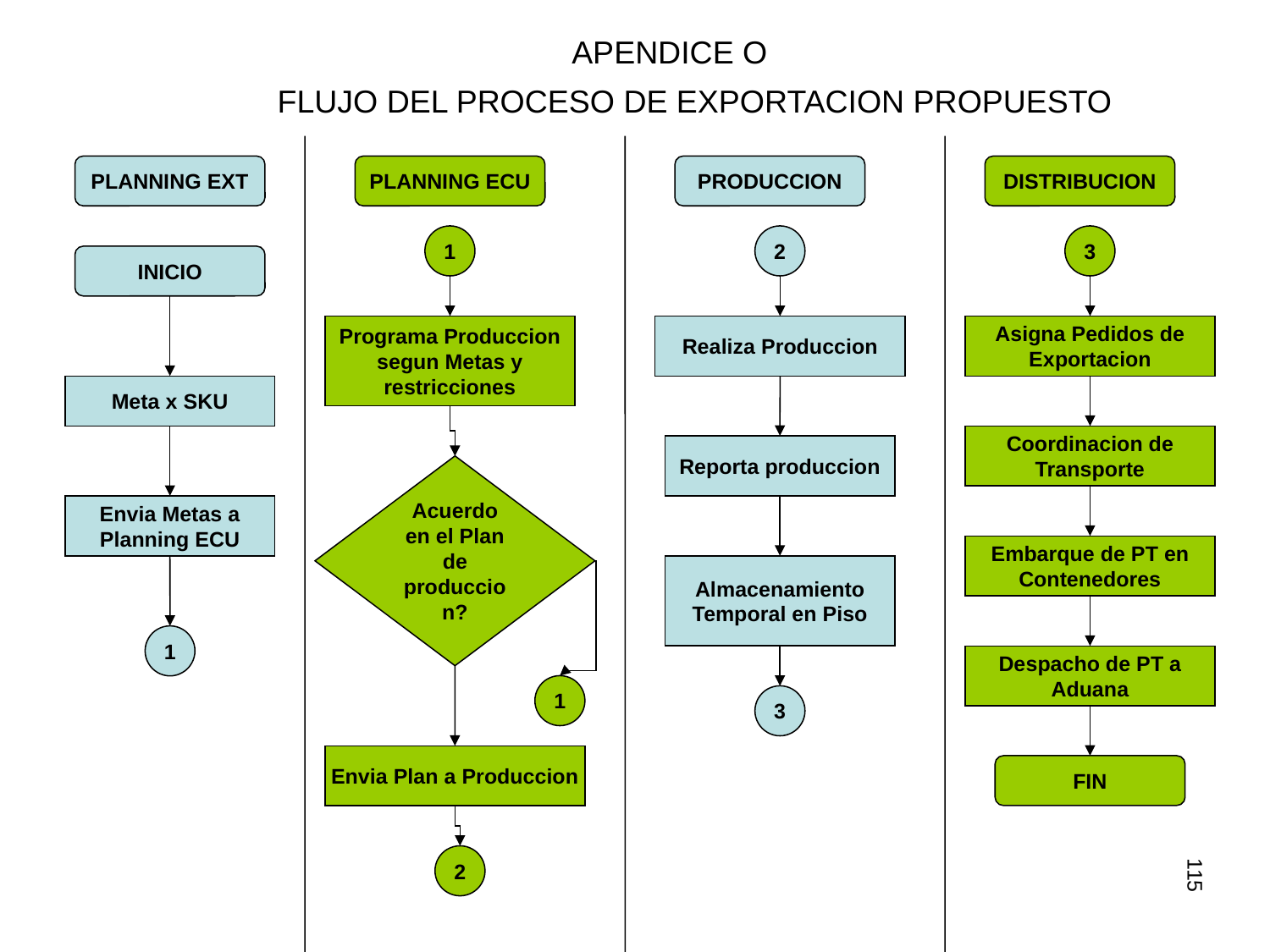

APENDICE O
FLUJO DEL PROCESO DE EXPORTACION PROPUESTO

PLANNING EXT
PLANNING ECU
PRODUCCION
DISTRIBUCION
1
2
3
INICIO
Programa Produccion segun Metas y restricciones
Realiza Produccion
Asigna Pedidos de Exportacion
Meta x SKU
Coordinacion de Transporte
Reporta produccion
Acuerdo en el Plan de produccion?
Envia Metas a Planning ECU
Embarque de PT en Contenedores
Almacenamiento Temporal en Piso
1
Despacho de PT a Aduana
1
3
Envia Plan a Produccion
FIN
2
115